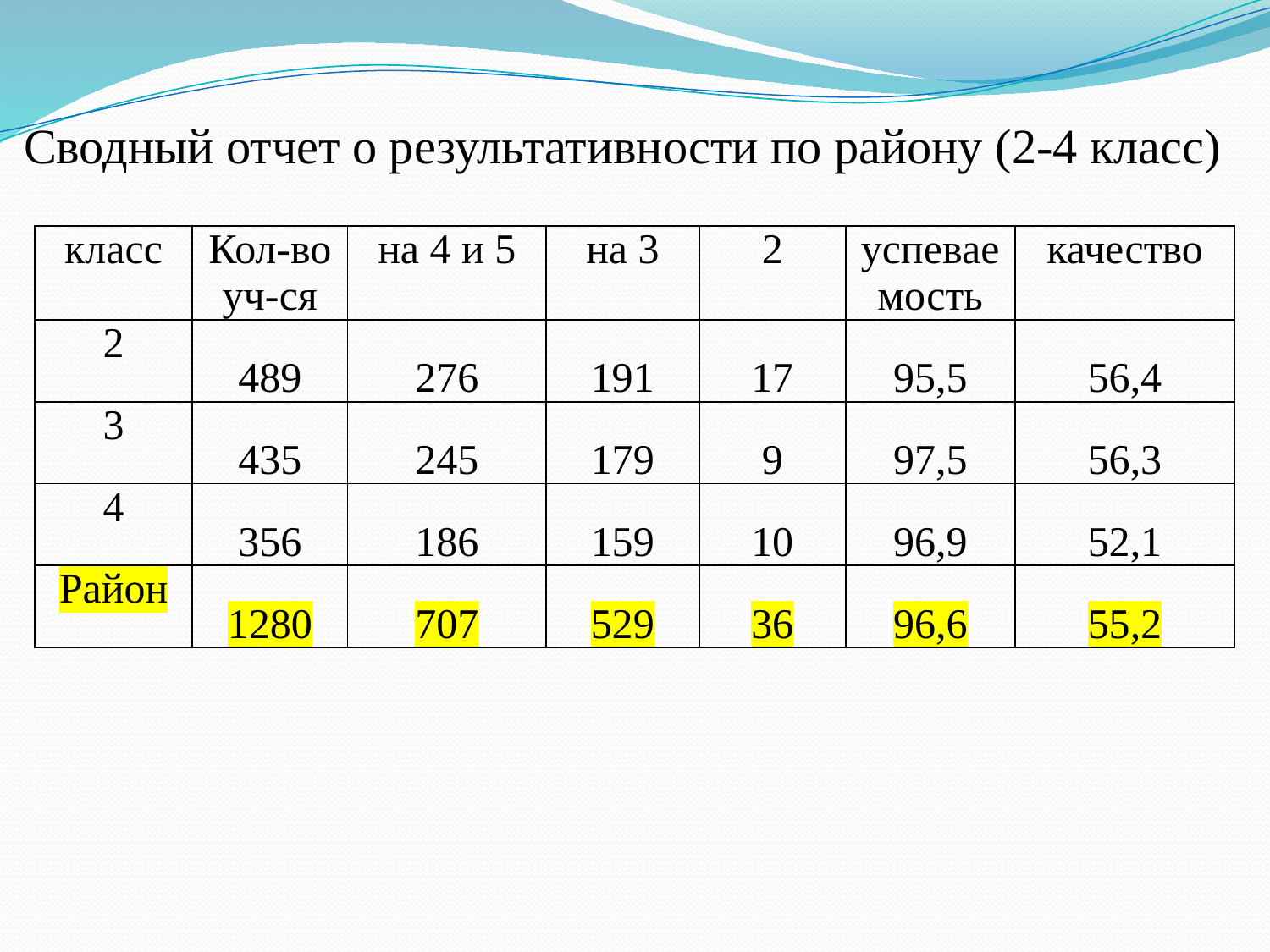

Сводный отчет о результативности по району (2-4 класс)

| класс | Кол-во уч-ся | на 4 и 5 | на 3 | 2 | успеваемость | качество |
| --- | --- | --- | --- | --- | --- | --- |
| 2 | 489 | 276 | 191 | 17 | 95,5 | 56,4 |
| 3 | 435 | 245 | 179 | 9 | 97,5 | 56,3 |
| 4 | 356 | 186 | 159 | 10 | 96,9 | 52,1 |
| Район | 1280 | 707 | 529 | 36 | 96,6 | 55,2 |